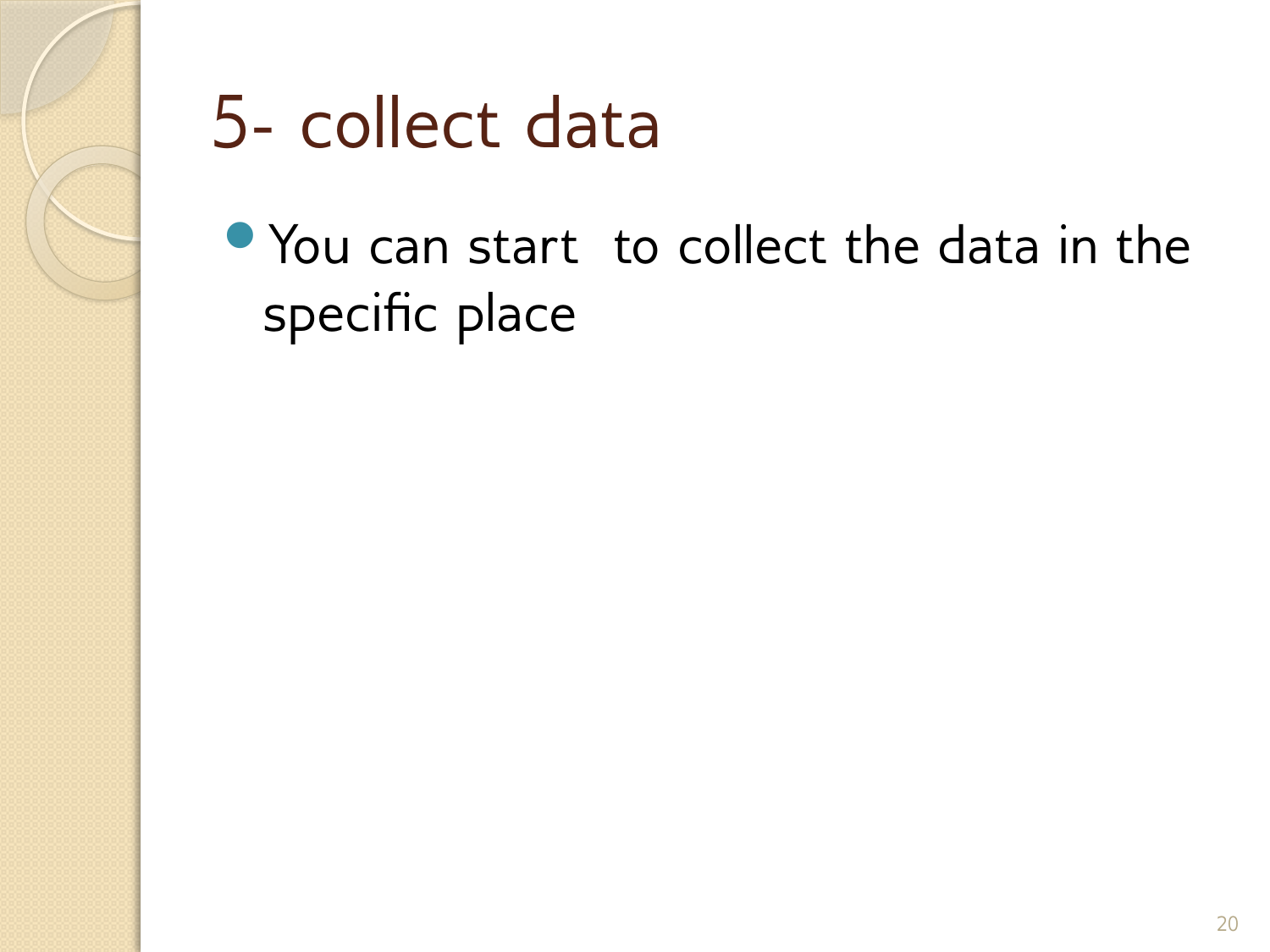

# 5- collect data
You can start  to collect the data in the specific place
20